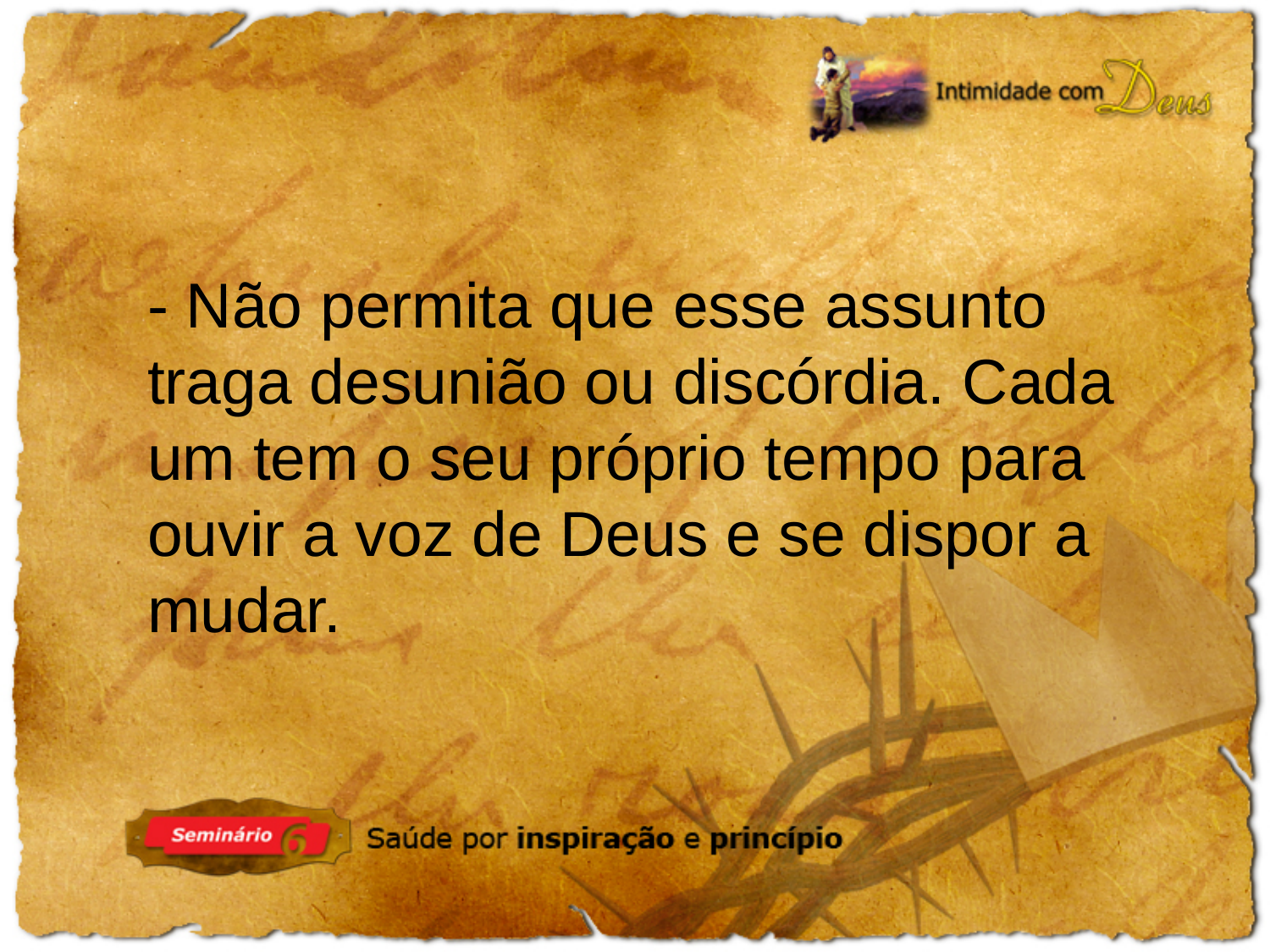

- Não permita que esse assunto traga desunião ou discórdia. Cada um tem o seu próprio tempo para ouvir a voz de Deus e se dispor a mudar.